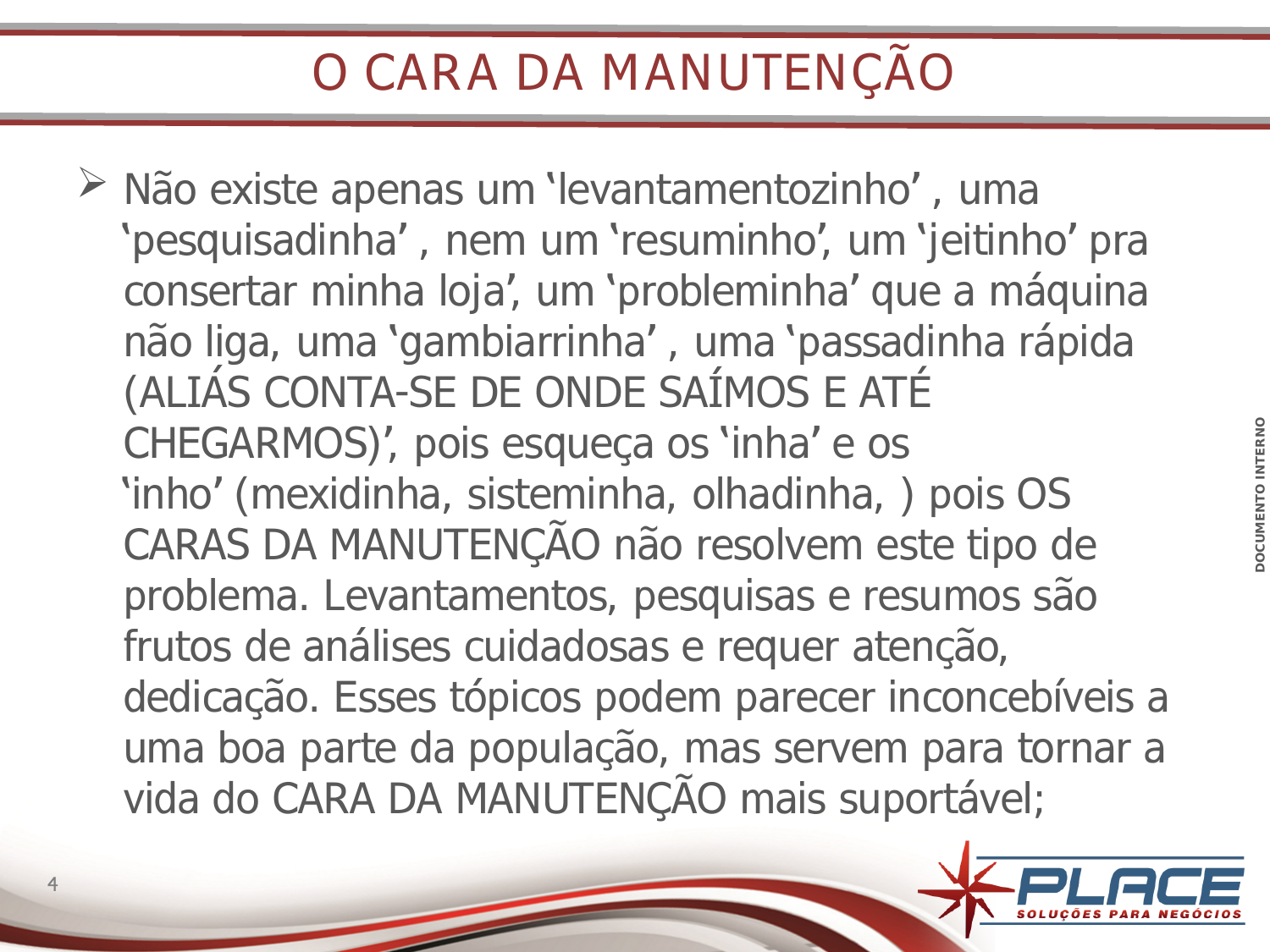

# O CARA DA MANUTENÇÃO
Não existe apenas um ‘levantamentozinho’ , uma ‘pesquisadinha’ , nem um ‘resuminho’, um ‘jeitinho’ pra consertar minha loja’, um ‘probleminha’ que a máquina não liga, uma ‘gambiarrinha’ , uma ‘passadinha rápida (ALIÁS CONTA-SE DE ONDE SAÍMOS E ATÉ CHEGARMOS)’, pois esqueça os ‘inha’ e os ‘inho’ (mexidinha, sisteminha, olhadinha, ) pois OS CARAS DA MANUTENÇÃO não resolvem este tipo de problema. Levantamentos, pesquisas e resumos são frutos de análises cuidadosas e requer atenção, dedicação. Esses tópicos podem parecer inconcebíveis a uma boa parte da população, mas servem para tornar a vida do CARA DA MANUTENÇÃO mais suportável;